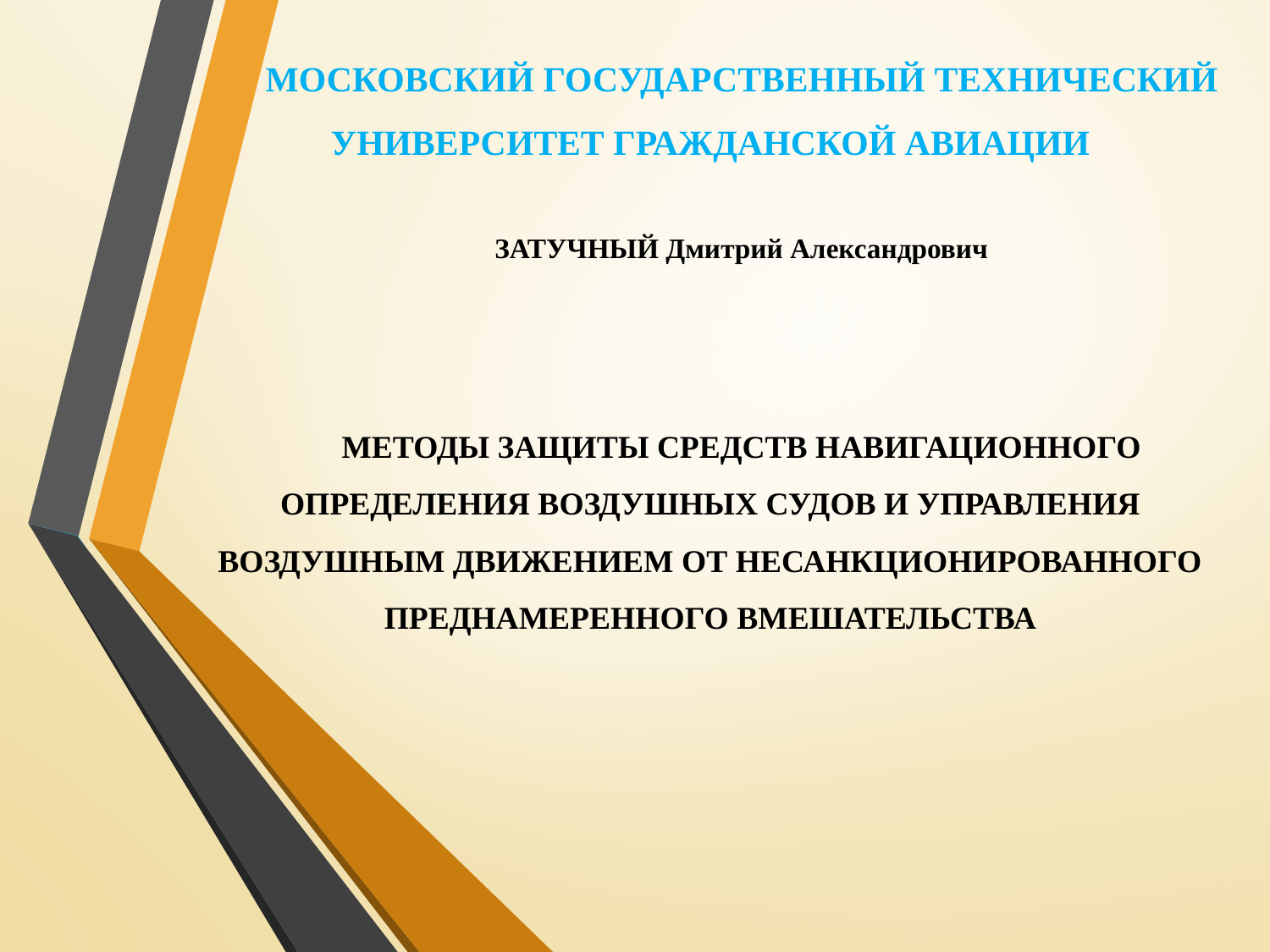

МОСКОВСКИЙ ГОСУДАРСТВЕННЫЙ ТЕХНИЧЕСКИЙ УНИВЕРСИТЕТ ГРАЖДАНСКОЙ АВИАЦИИ

ЗАТУЧНЫЙ Дмитрий Александрович

МЕТОДЫ ЗАЩИТЫ СРЕДСТВ НАВИГАЦИОННОГО ОПРЕДЕЛЕНИЯ ВОЗДУШНЫХ СУДОВ И УПРАВЛЕНИЯ ВОЗДУШНЫМ ДВИЖЕНИЕМ ОТ НЕСАНКЦИОНИРОВАННОГО ПРЕДНАМЕРЕННОГО ВМЕШАТЕЛЬСТВА